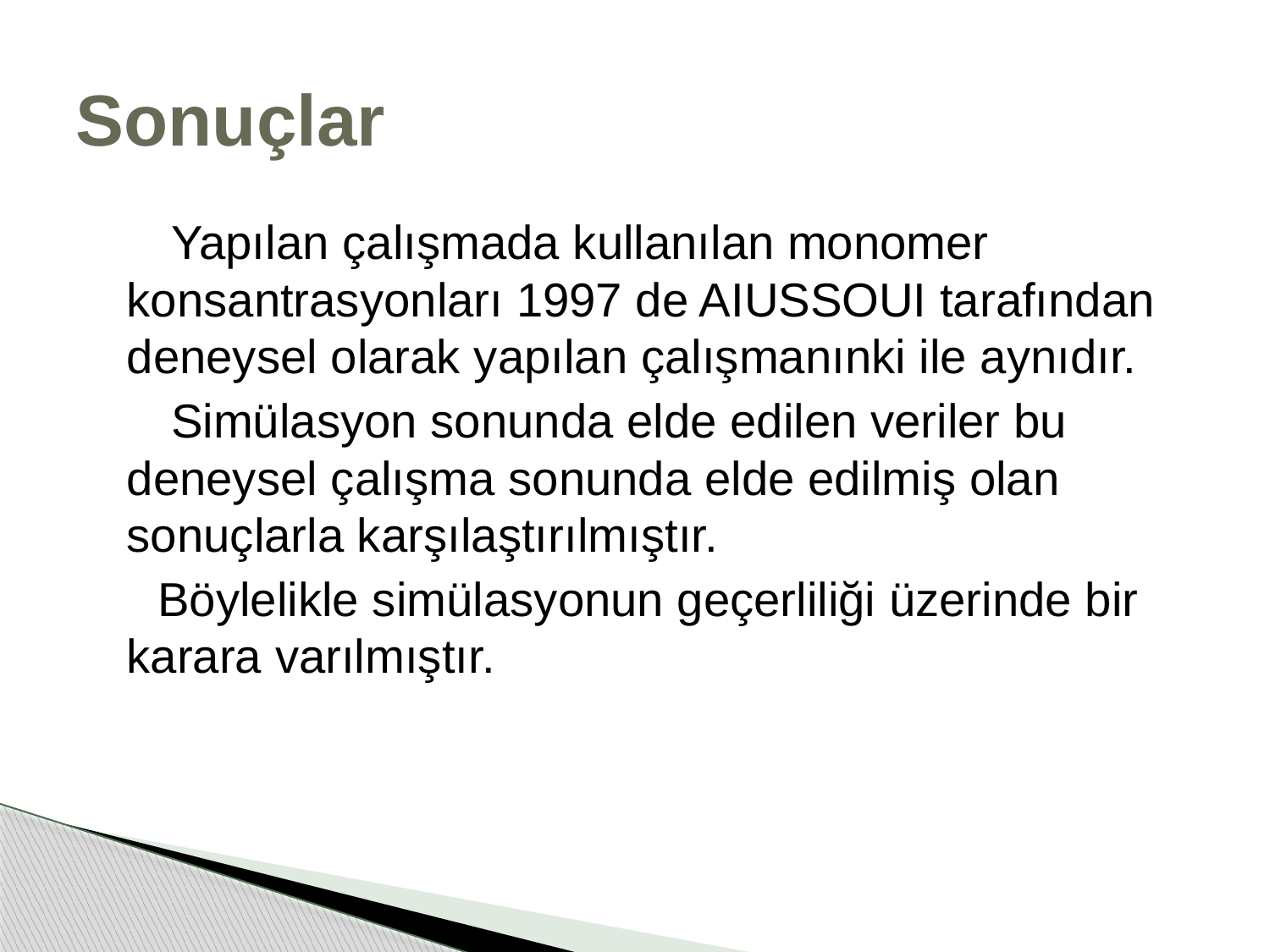

# Sonuçlar
      Yapılan çalışmada kullanılan monomer konsantrasyonları 1997 de AIUSSOUI tarafından deneysel olarak yapılan çalışmanınki ile aynıdır.
      Simülasyon sonunda elde edilen veriler bu deneysel çalışma sonunda elde edilmiş olan sonuçlarla karşılaştırılmıştır.
     Böylelikle simülasyonun geçerliliği üzerinde bir karara varılmıştır.